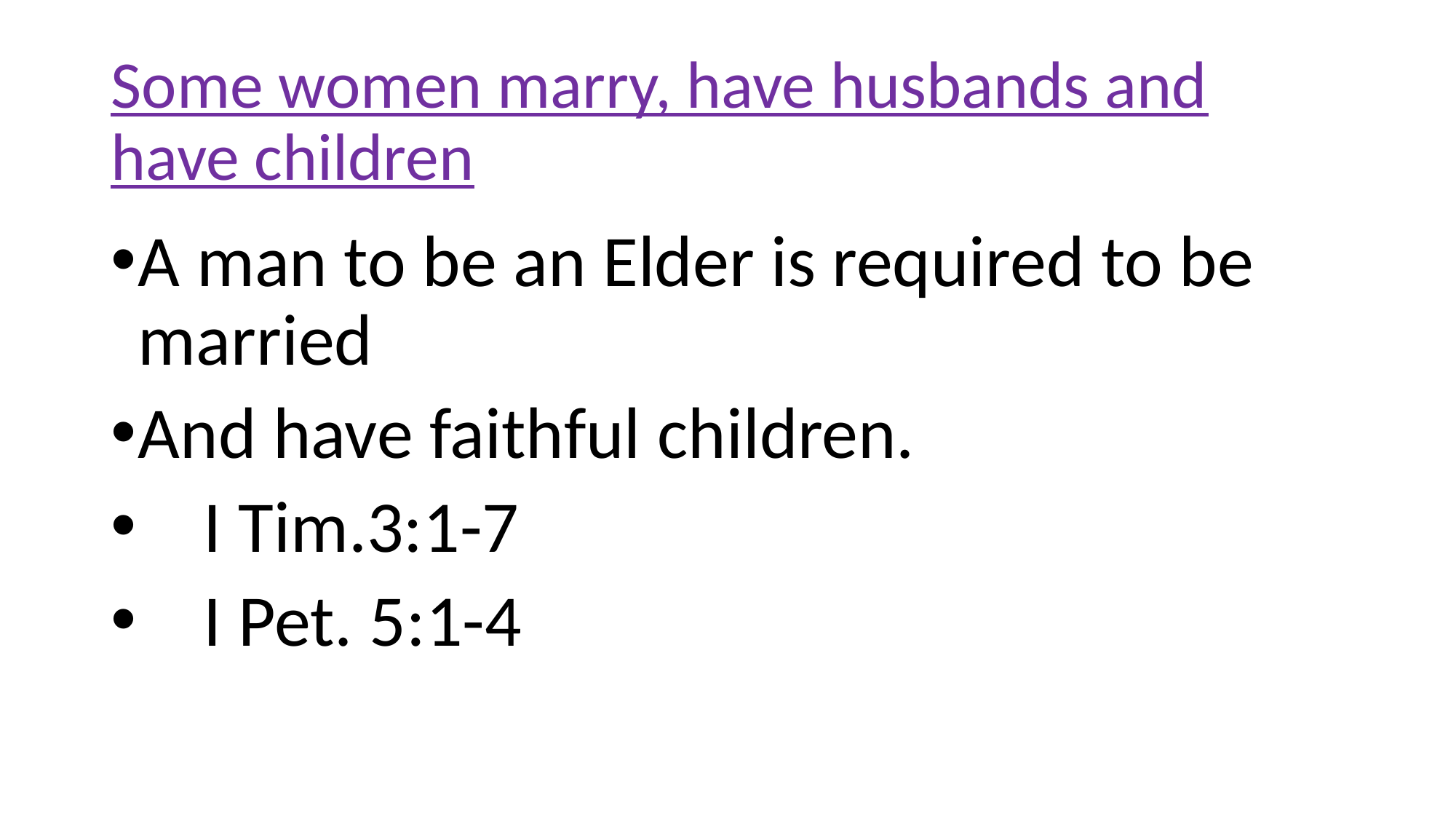

# Some women marry, have husbands and have children
A man to be an Elder is required to be married
And have faithful children.
    I Tim.3:1-7
    I Pet. 5:1-4